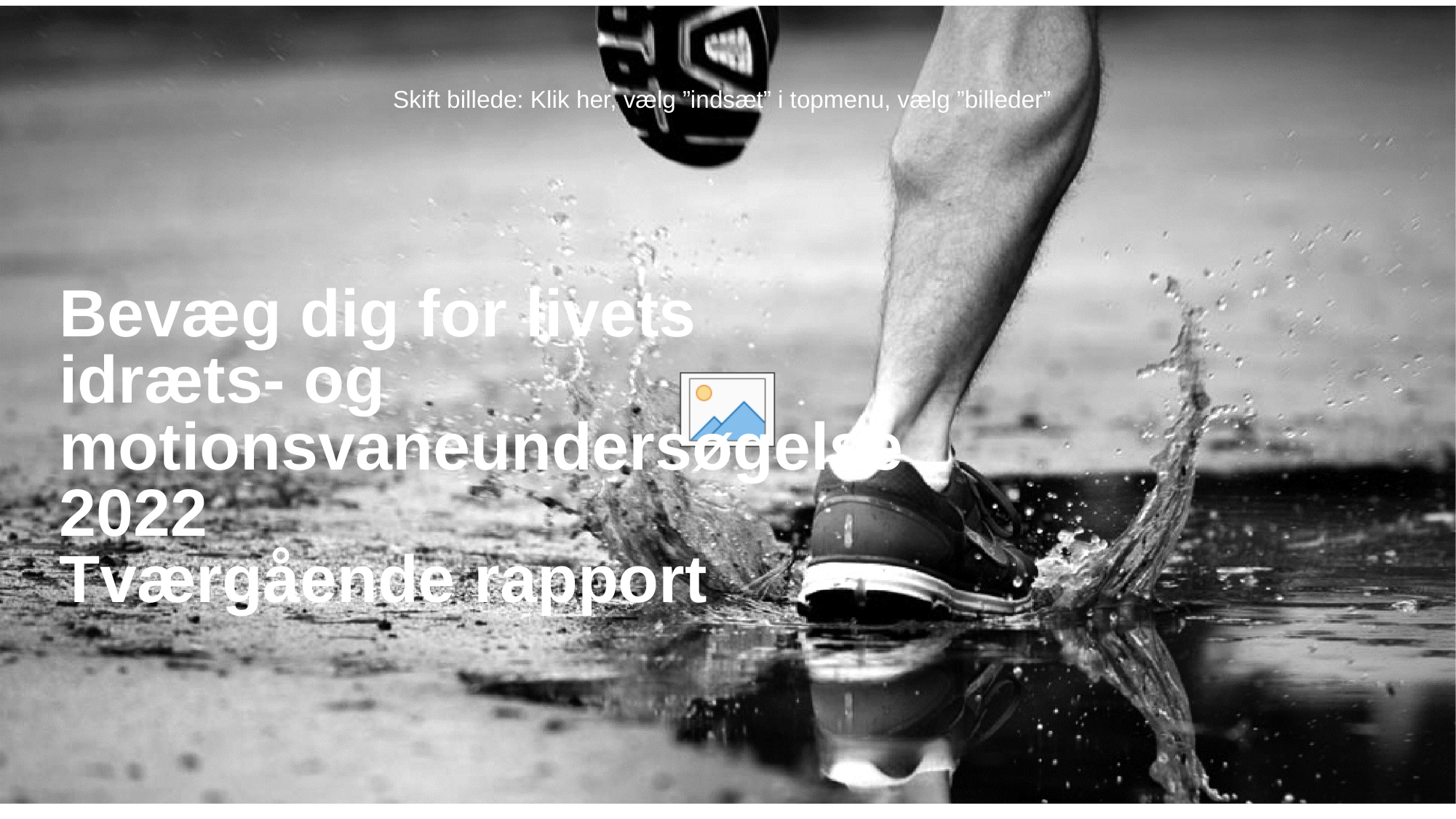

# Bevæg dig for livets idræts- og motionsvaneundersøgelse 2022 Tværgående rapport